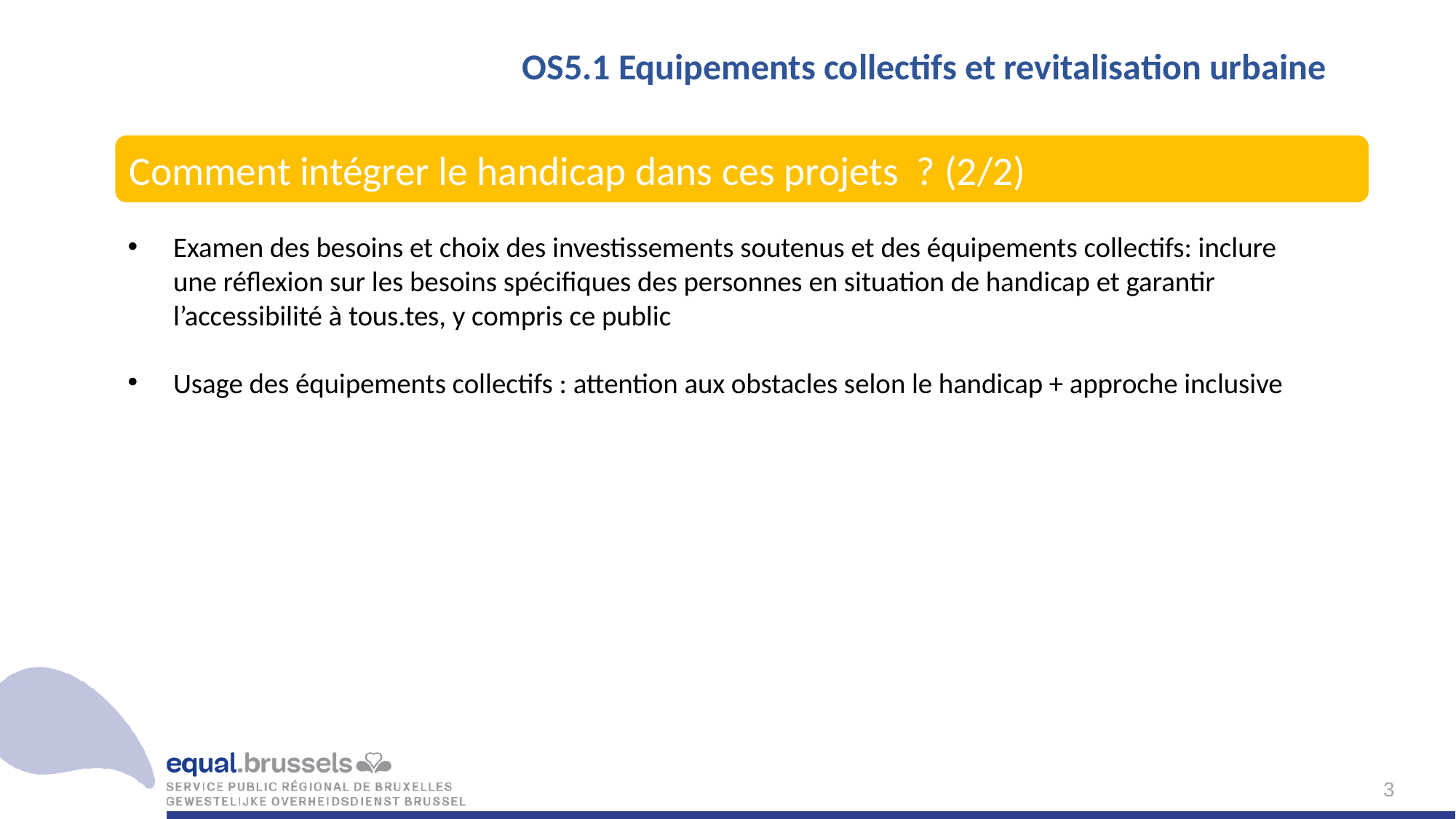

# OS5.1 Equipements collectifs et revitalisation urbaine

Comment intégrer le handicap dans ces projets  ? (2/2)

Examen des besoins et choix des investissements soutenus et des équipements collectifs: inclure une réflexion sur les besoins spécifiques des personnes en situation de handicap et garantir l’accessibilité à tous.tes, y compris ce public

Usage des équipements collectifs : attention aux obstacles selon le handicap + approche inclusive